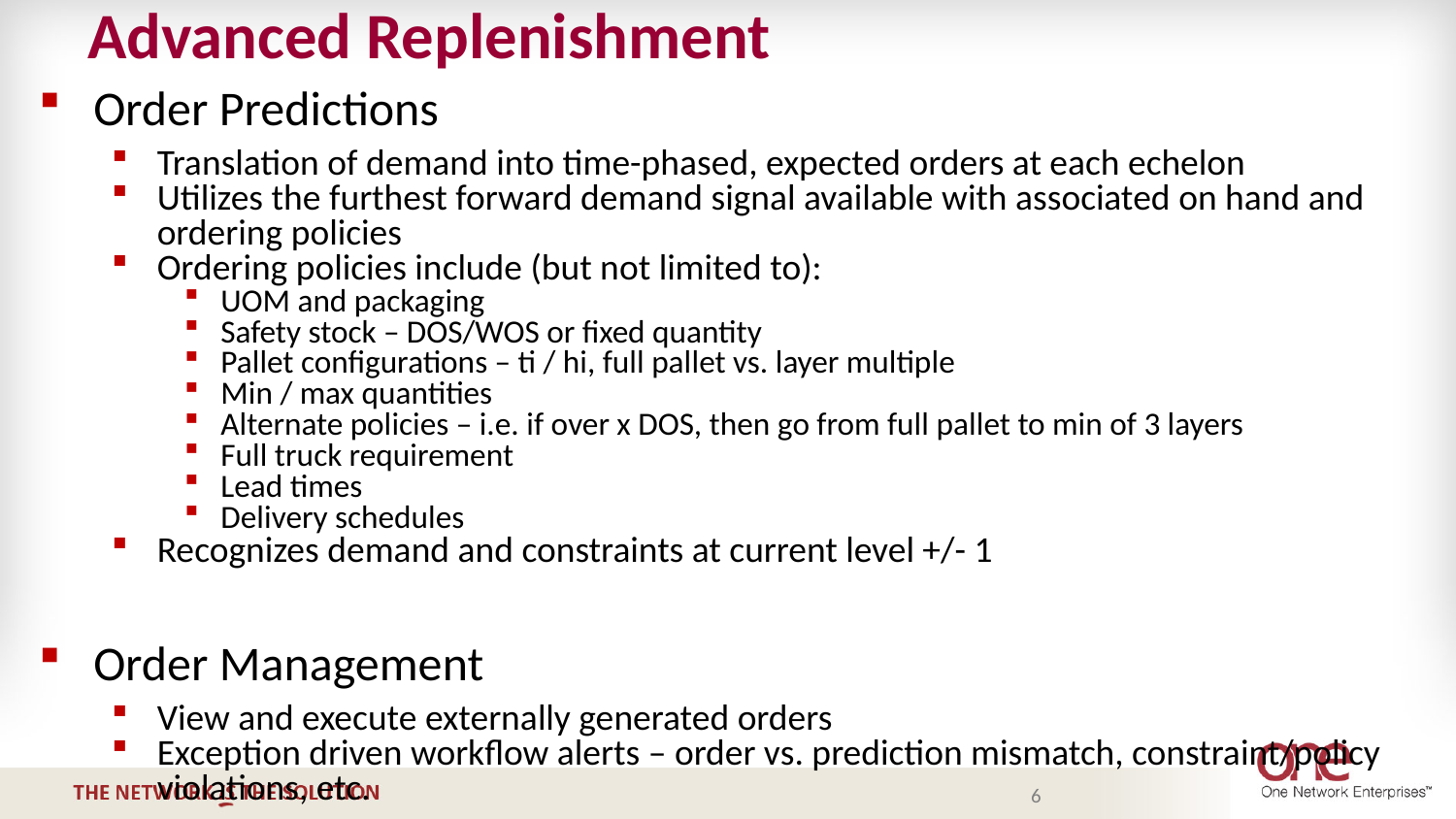

# Advanced Replenishment
Order Predictions
Translation of demand into time-phased, expected orders at each echelon
Utilizes the furthest forward demand signal available with associated on hand and ordering policies
Ordering policies include (but not limited to):
UOM and packaging
Safety stock – DOS/WOS or fixed quantity
Pallet configurations – ti / hi, full pallet vs. layer multiple
Min / max quantities
Alternate policies – i.e. if over x DOS, then go from full pallet to min of 3 layers
Full truck requirement
Lead times
Delivery schedules
Recognizes demand and constraints at current level +/- 1

Order Management
View and execute externally generated orders
Exception driven workflow alerts – order vs. prediction mismatch, constraint/policy violations, etc.
6